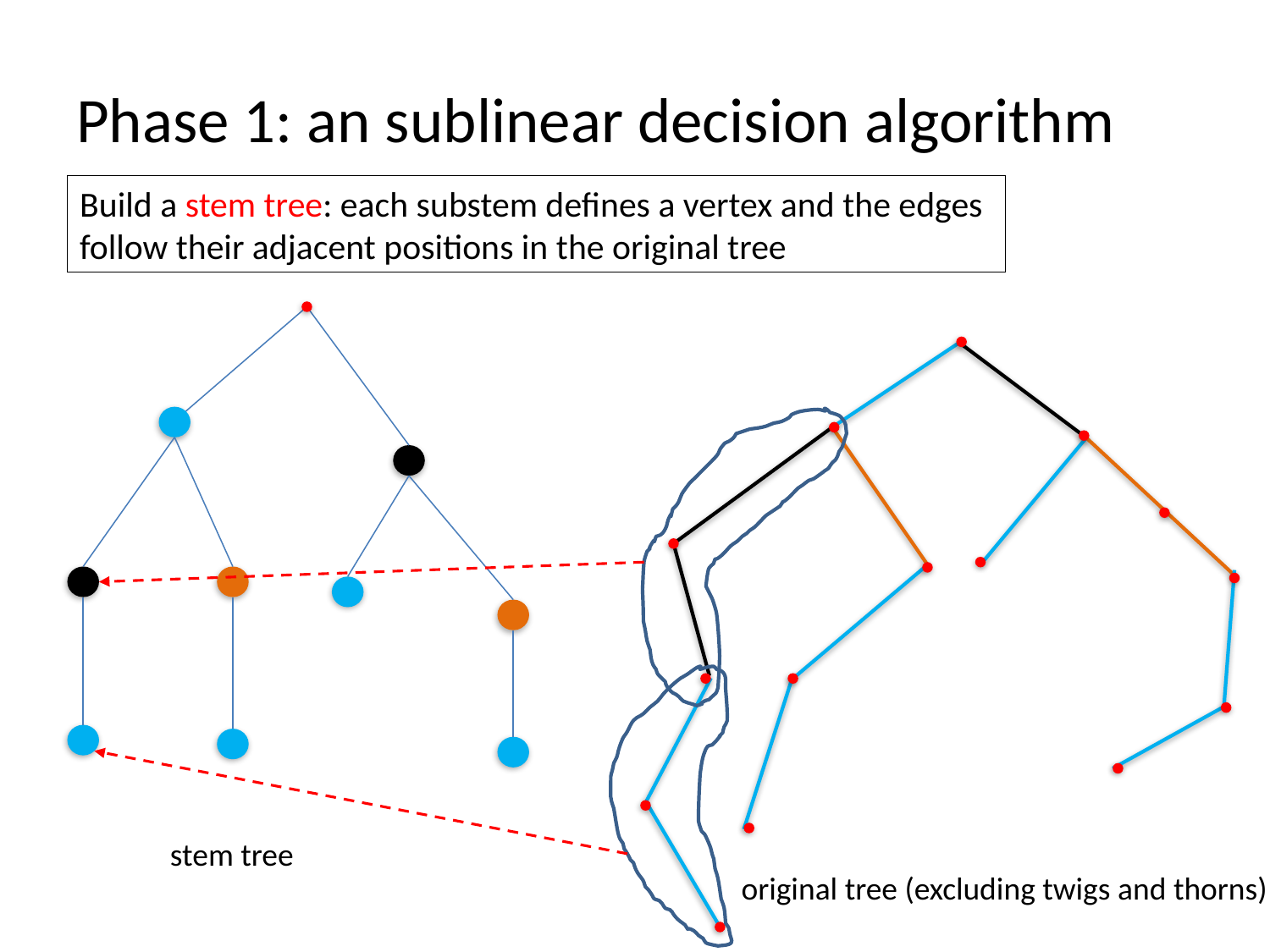

# Phase 1: an sublinear decision algorithm
Build a stem tree: each substem defines a vertex and the edges follow their adjacent positions in the original tree

stem tree
original tree (excluding twigs and thorns)